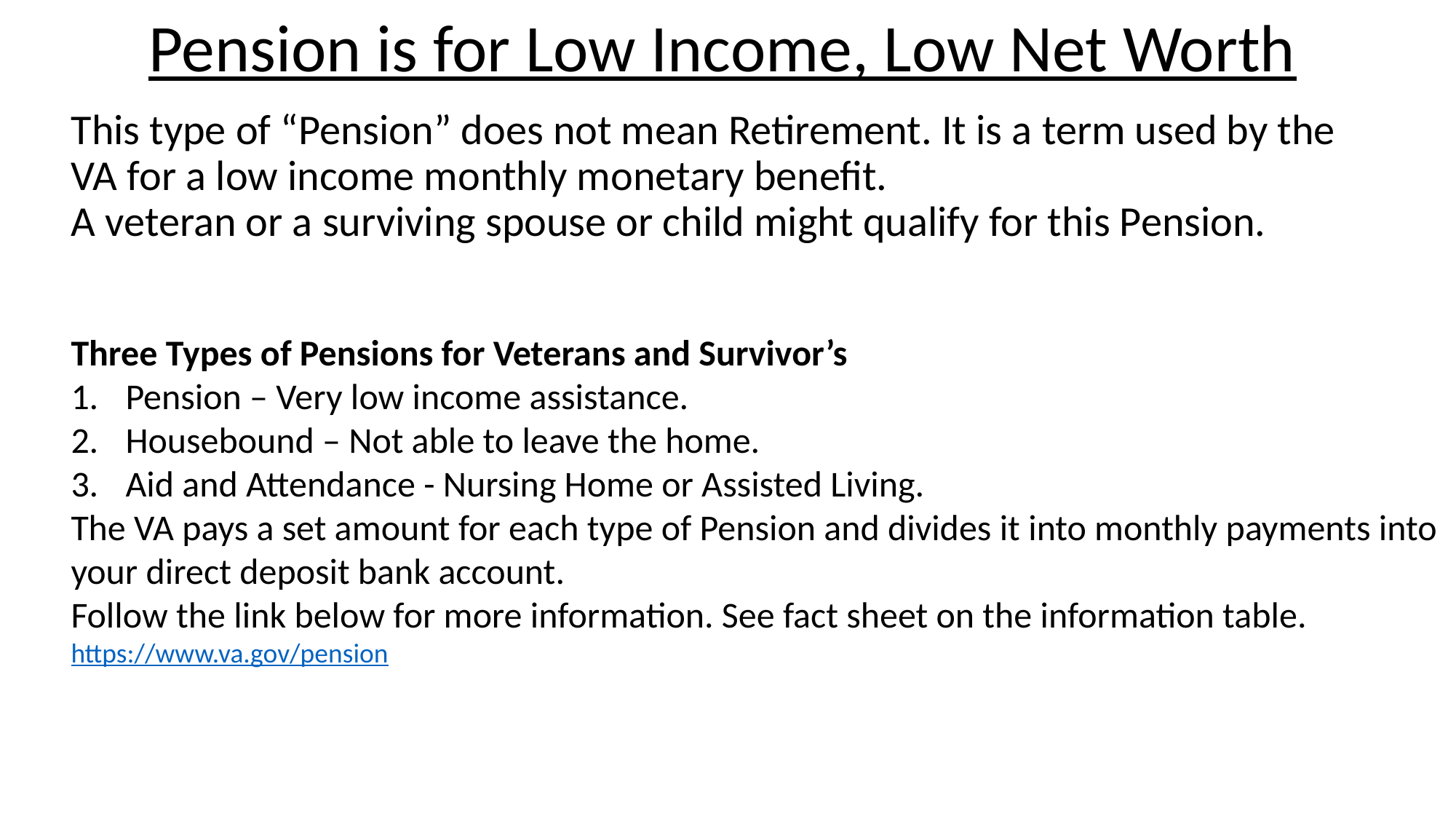

Pension is for Low Income, Low Net Worth
# This type of “Pension” does not mean Retirement. It is a term used by the VA for a low income monthly monetary benefit. A veteran or a surviving spouse or child might qualify for this Pension.

Three Types of Pensions for Veterans and Survivor’s
Pension – Very low income assistance.
Housebound – Not able to leave the home.
Aid and Attendance - Nursing Home or Assisted Living.
The VA pays a set amount for each type of Pension and divides it into monthly payments into your direct deposit bank account.
Follow the link below for more information. See fact sheet on the information table.
https://www.va.gov/pension